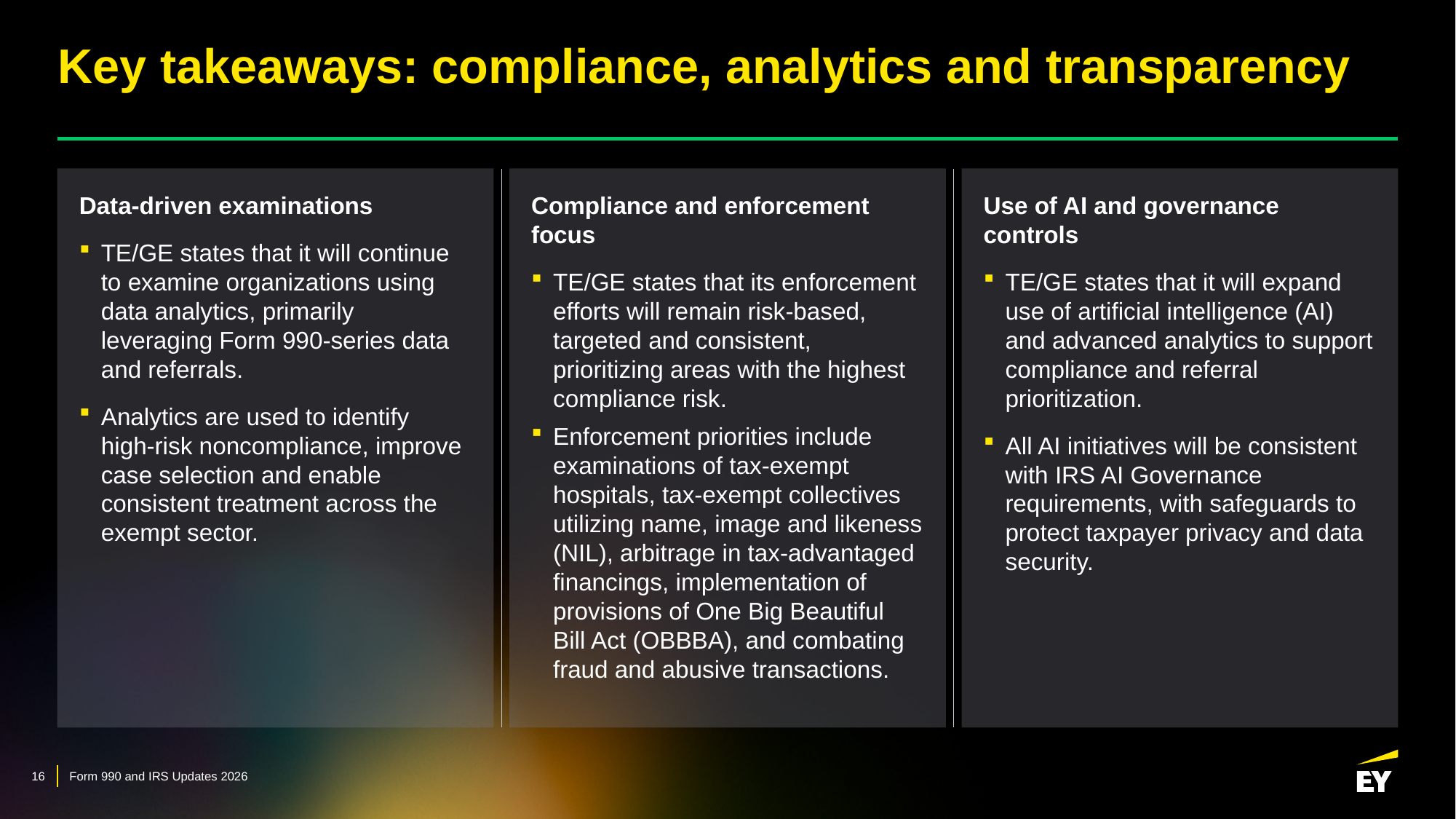

# Key takeaways: compliance, analytics and transparency
Data-driven examinations
TE/GE states that it will continue to examine organizations using data analytics, primarily leveraging Form 990‑series data and referrals.
Analytics are used to identify high‑risk noncompliance, improve case selection and enable consistent treatment across the exempt sector.

Compliance and enforcement focus
TE/GE states that its enforcement efforts will remain risk‑based, targeted and consistent, prioritizing areas with the highest compliance risk.
Enforcement priorities include examinations of tax-exempt hospitals, tax-exempt collectives utilizing name, image and likeness (NIL), arbitrage in tax-advantaged financings, implementation of provisions of One Big Beautiful Bill Act (OBBBA), and combating fraud and abusive transactions.
Use of AI and governance controls
TE/GE states that it will expand use of artificial intelligence (AI) and advanced analytics to support compliance and referral prioritization.
All AI initiatives will be consistent with IRS AI Governance requirements, with safeguards to protect taxpayer privacy and data security.